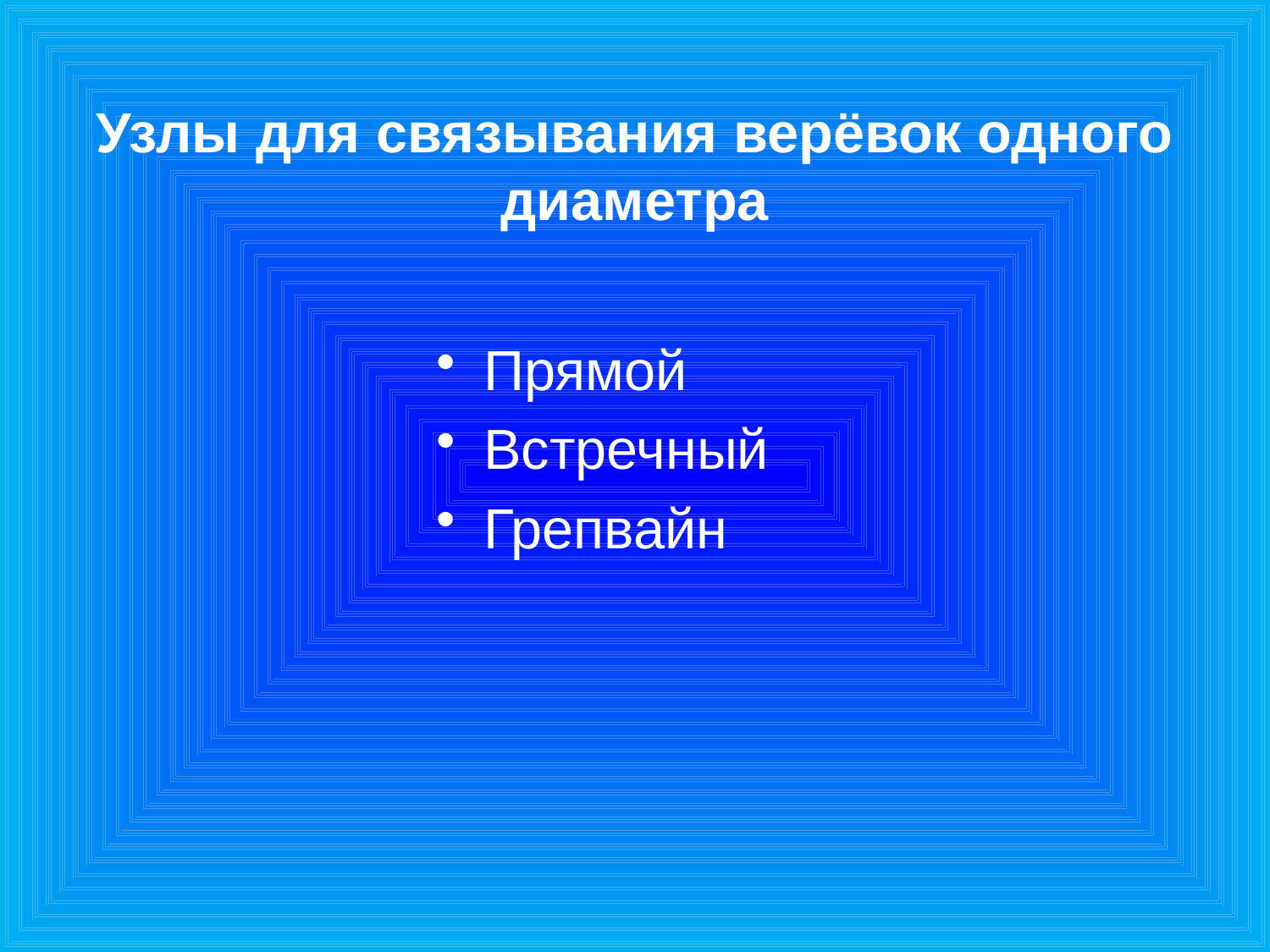

# Узлы для связывания верёвок одного диаметра
Прямой
Встречный
Грепвайн